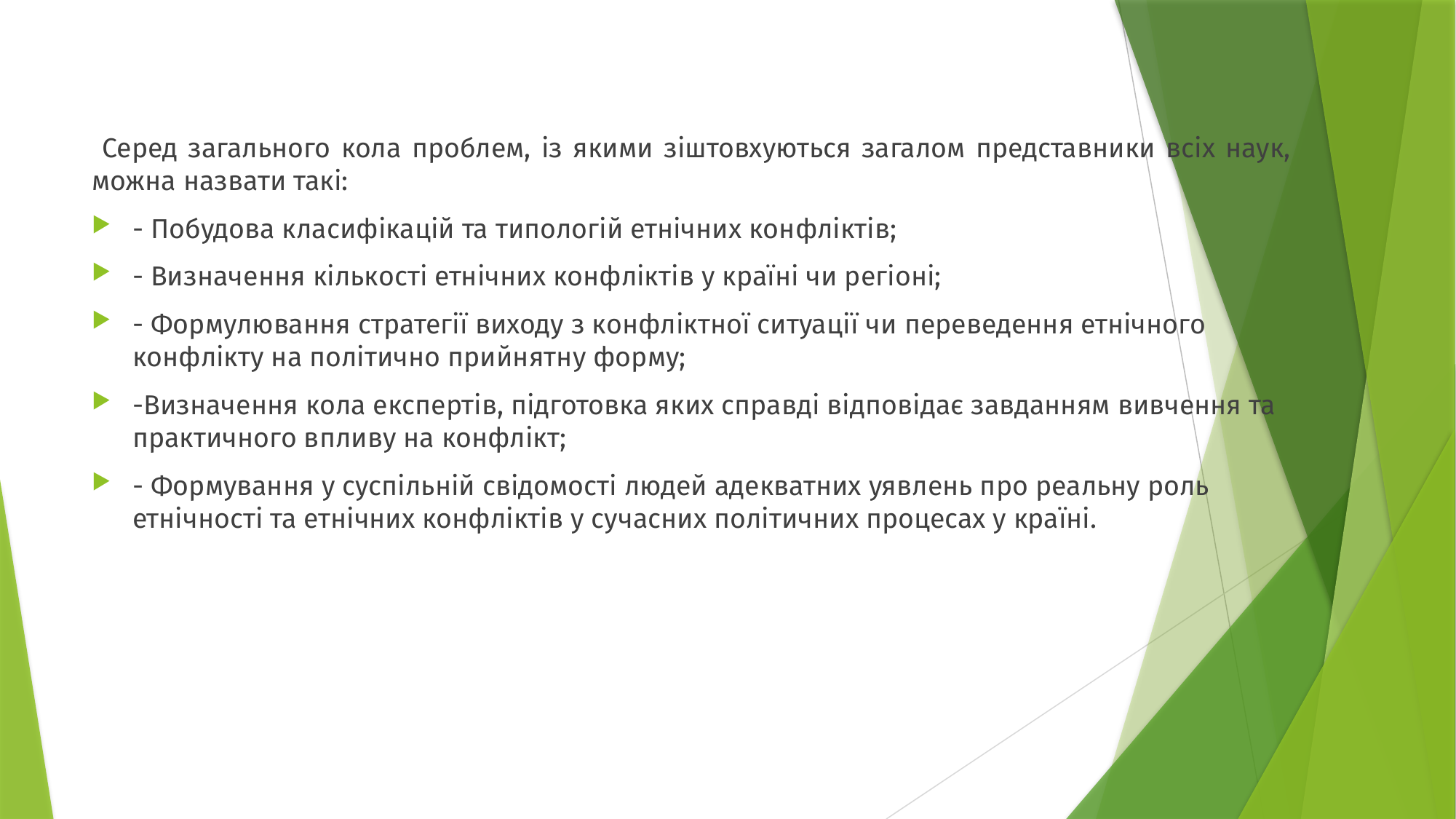

Серед загального кола проблем, із якими зіштовхуються загалом представники всіх наук, можна назвати такі:
- Побудова класифікацій та типологій етнічних конфліктів;
- Визначення кількості етнічних конфліктів у країні чи регіоні;
- Формулювання стратегії виходу з конфліктної ситуації чи переведення етнічного конфлікту на політично прийнятну форму;
-Визначення кола експертів, підготовка яких справді відповідає завданням вивчення та практичного впливу на конфлікт;
- Формування у суспільній свідомості людей адекватних уявлень про реальну роль етнічності та етнічних конфліктів у сучасних політичних процесах у країні.